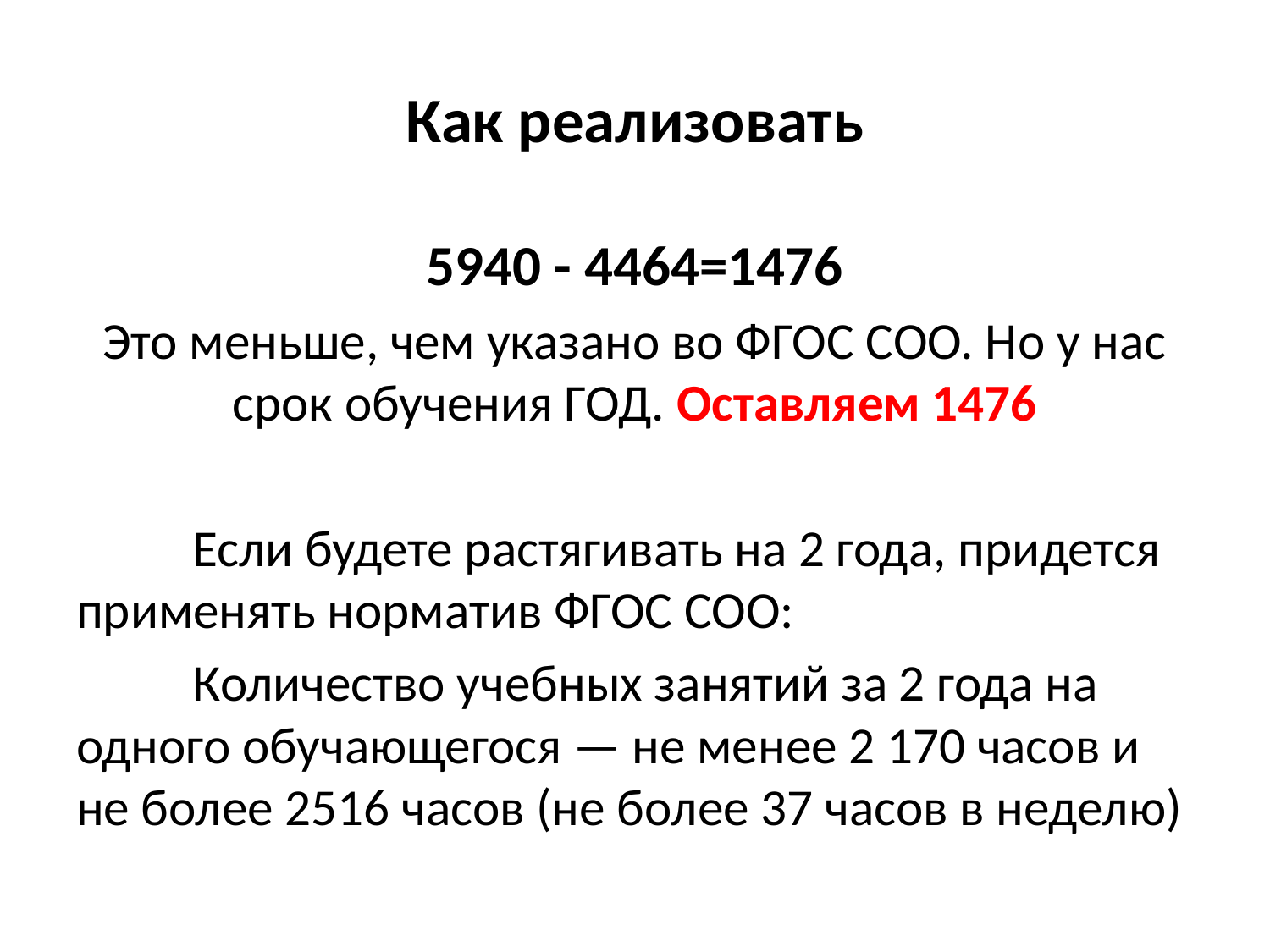

# Как реализовать
5940 - 4464=1476
Это меньше, чем указано во ФГОС СОО. Но у нас срок обучения ГОД. Оставляем 1476

	Если будете растягивать на 2 года, придется применять норматив ФГОС СОО:
	Количество учебных занятий за 2 года на одного обучающегося — не менее 2 170 часов и не более 2516 часов (не более 37 часов в неделю)